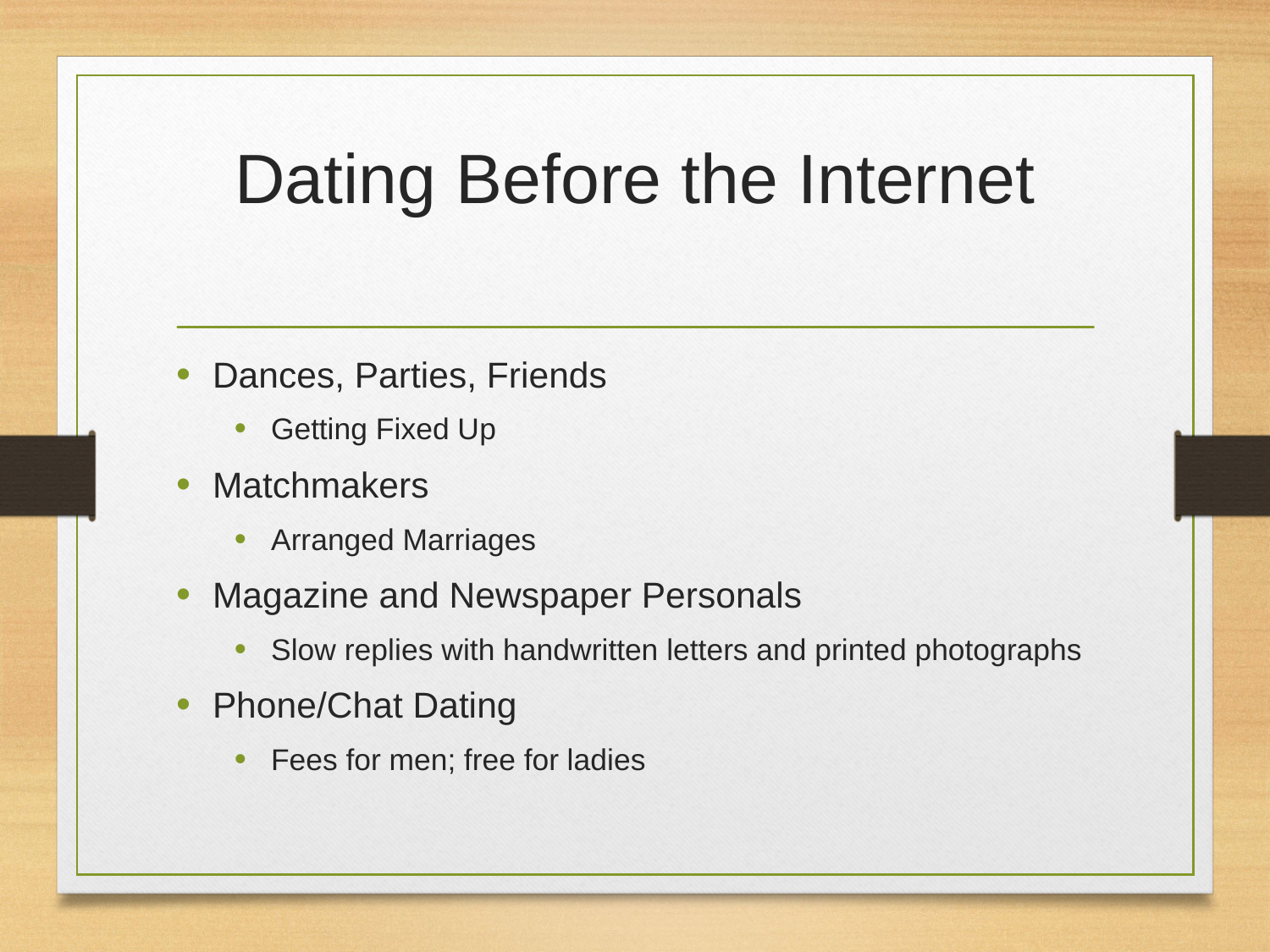

# Dating Before the Internet
Dances, Parties, Friends
Getting Fixed Up
Matchmakers
Arranged Marriages
Magazine and Newspaper Personals
Slow replies with handwritten letters and printed photographs
Phone/Chat Dating
Fees for men; free for ladies